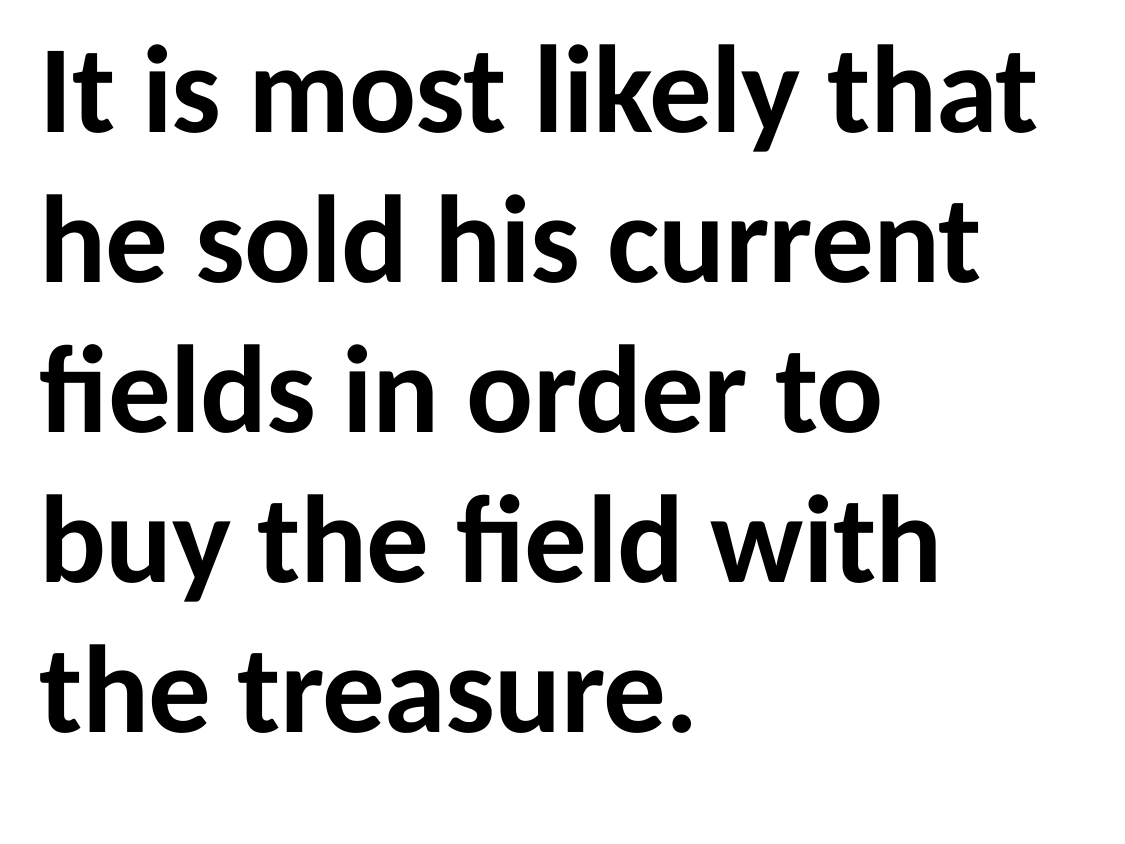

It is most likely that he sold his current fields in order to buy the field with the treasure.